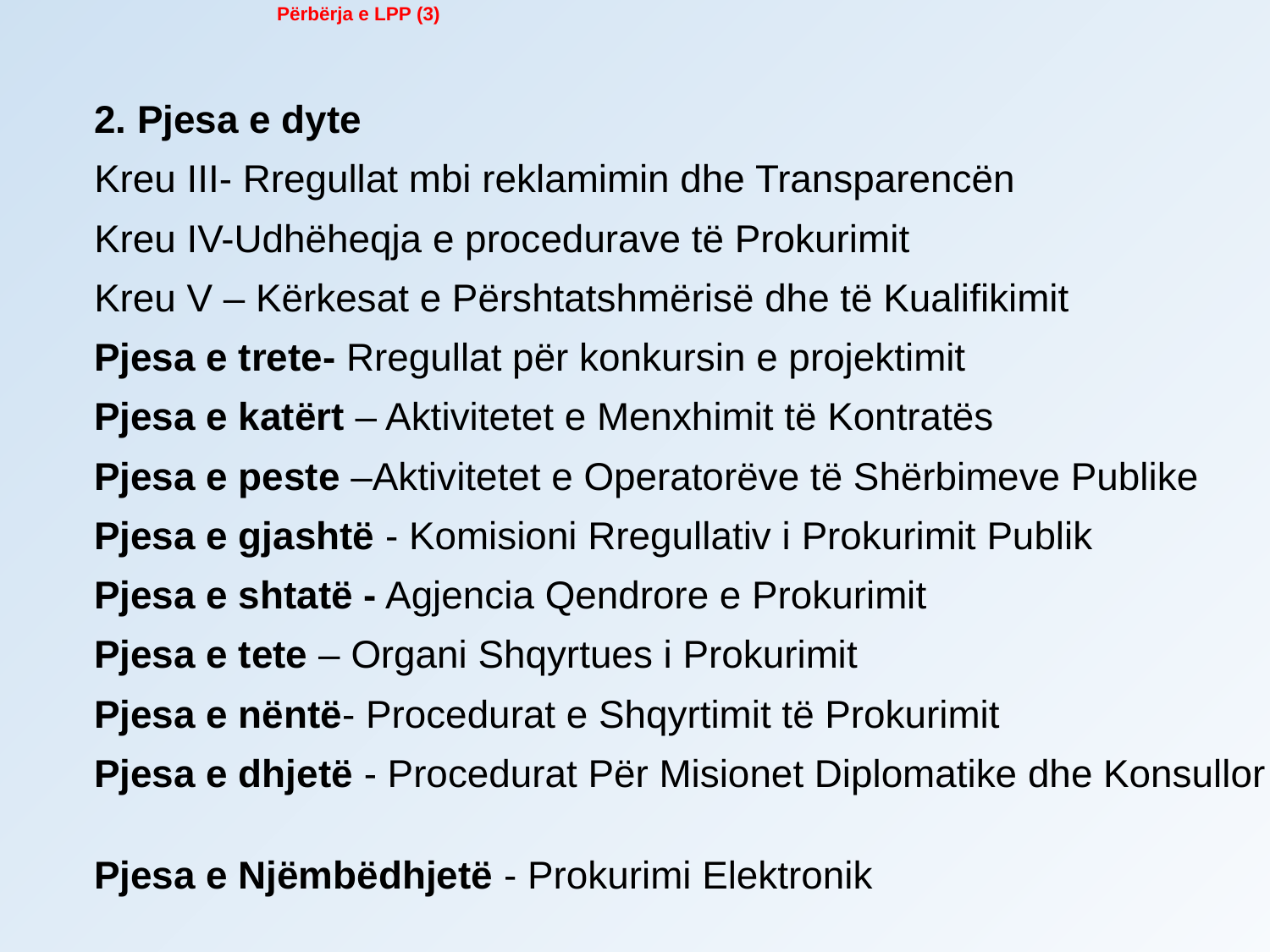

# Përbërja e LPP (3)
2. Pjesa e dyte
Kreu III- Rregullat mbi reklamimin dhe Transparencën
Kreu IV-Udhëheqja e procedurave të Prokurimit
Kreu V – Kërkesat e Përshtatshmërisë dhe të Kualifikimit
Pjesa e trete- Rregullat për konkursin e projektimit
Pjesa e katërt – Aktivitetet e Menxhimit të Kontratës
Pjesa e peste –Aktivitetet e Operatorëve të Shërbimeve Publike
Pjesa e gjashtë - Komisioni Rregullativ i Prokurimit Publik
Pjesa e shtatë - Agjencia Qendrore e Prokurimit
Pjesa e tete – Organi Shqyrtues i Prokurimit
Pjesa e nëntë- Procedurat e Shqyrtimit të Prokurimit
Pjesa e dhjetë - Procedurat Për Misionet Diplomatike dhe Konsullor
Pjesa e Njëmbëdhjetë - Prokurimi Elektronik